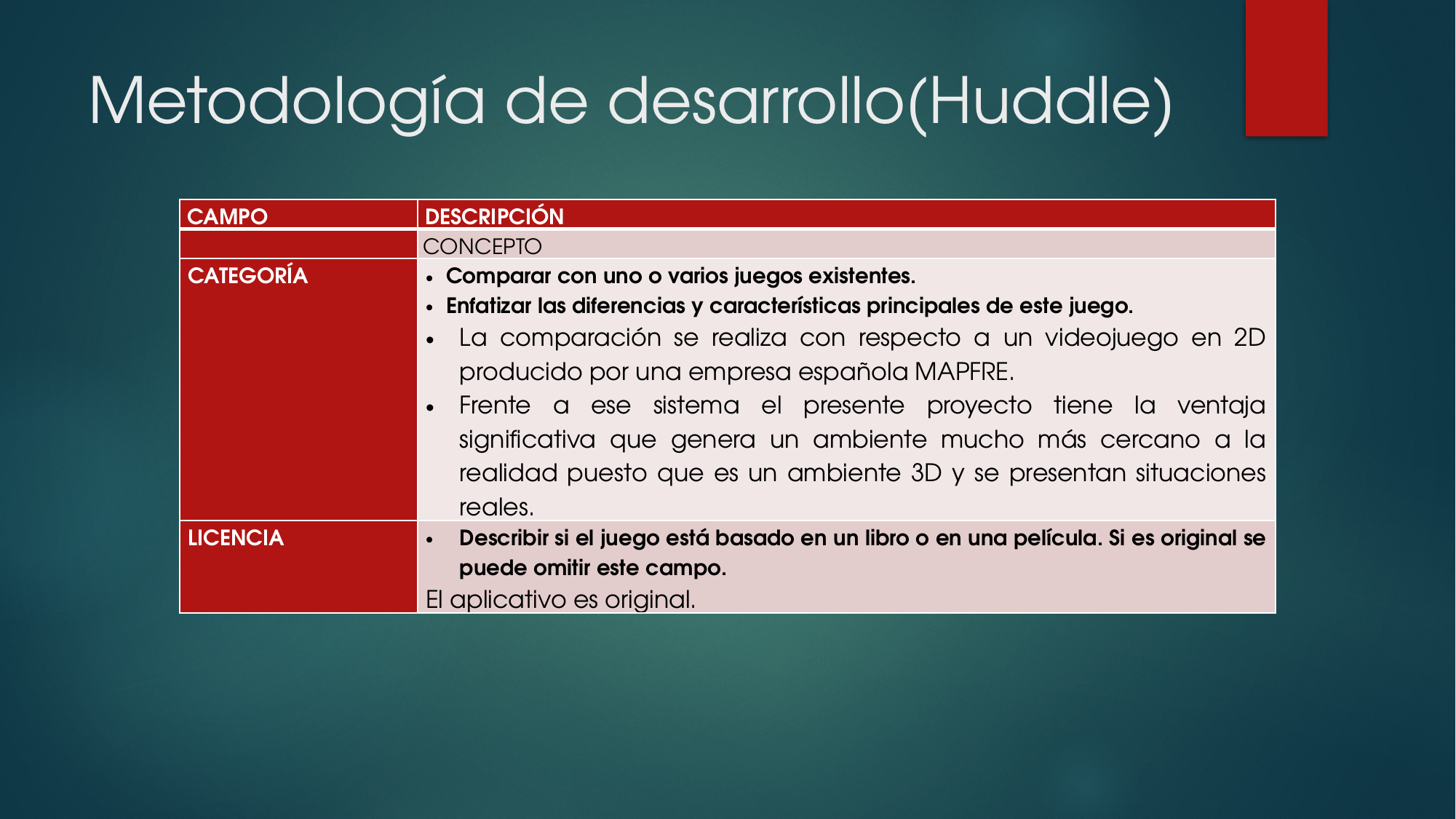

# Metodología de desarrollo(Huddle)
| CAMPO | DESCRIPCIÓN |
| --- | --- |
|  | CONCEPTO |
| CATEGORÍA | Comparar con uno o varios juegos existentes. Enfatizar las diferencias y características principales de este juego. La comparación se realiza con respecto a un videojuego en 2D producido por una empresa española MAPFRE. Frente a ese sistema el presente proyecto tiene la ventaja significativa que genera un ambiente mucho más cercano a la realidad puesto que es un ambiente 3D y se presentan situaciones reales. |
| LICENCIA | Describir si el juego está basado en un libro o en una película. Si es original se puede omitir este campo. El aplicativo es original. |